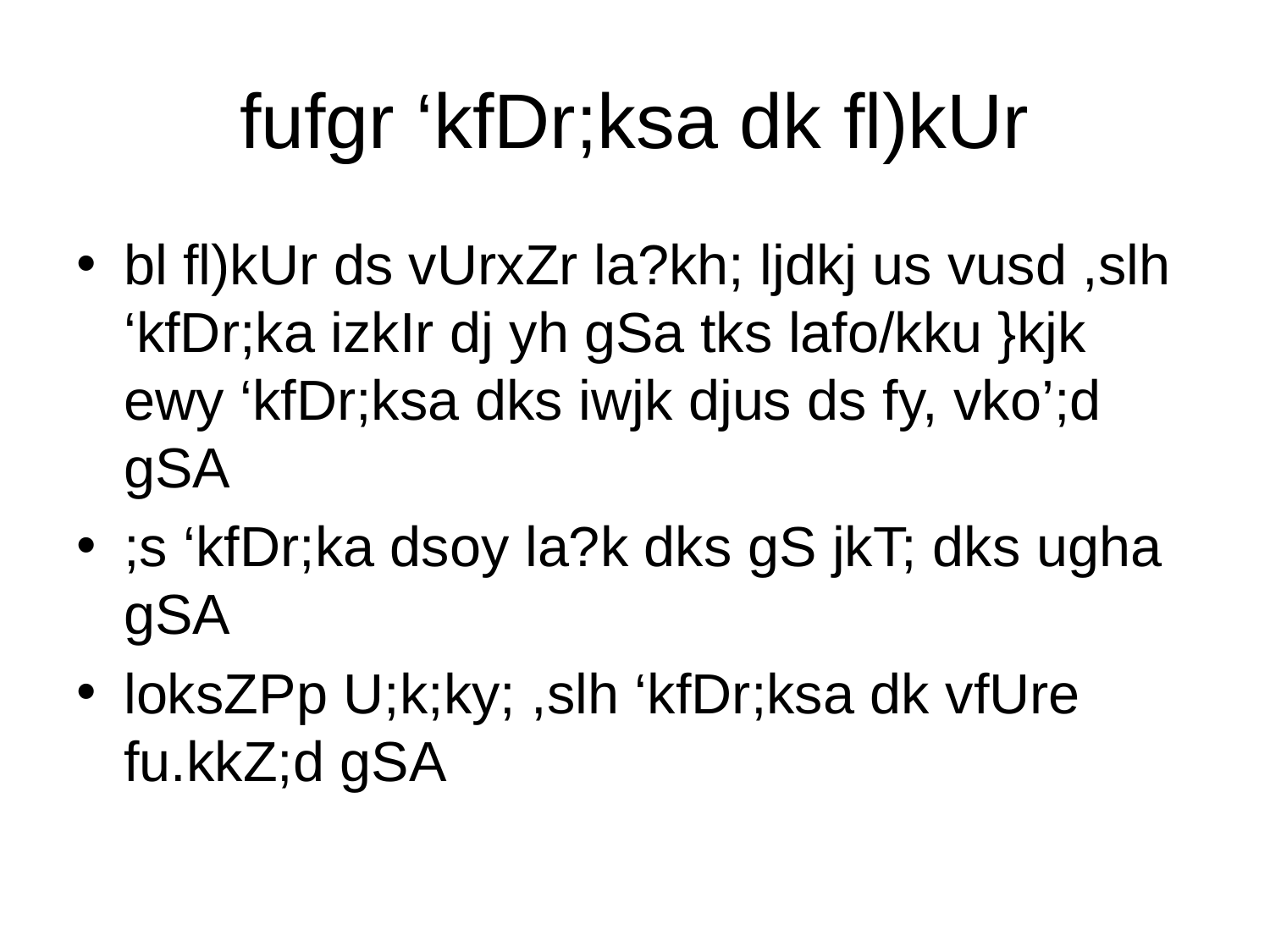

# fufgr ‘kfDr;ksa dk fl)kUr
bl fl)kUr ds vUrxZr la?kh; ljdkj us vusd ,slh ‘kfDr;ka izkIr dj yh gSa tks lafo/kku }kjk ewy ‘kfDr;ksa dks iwjk djus ds fy, vko’;d gSA
;s ‘kfDr;ka dsoy la?k dks gS jkT; dks ugha gSA
loksZPp U;k;ky; ,slh ‘kfDr;ksa dk vfUre fu.kkZ;d gSA